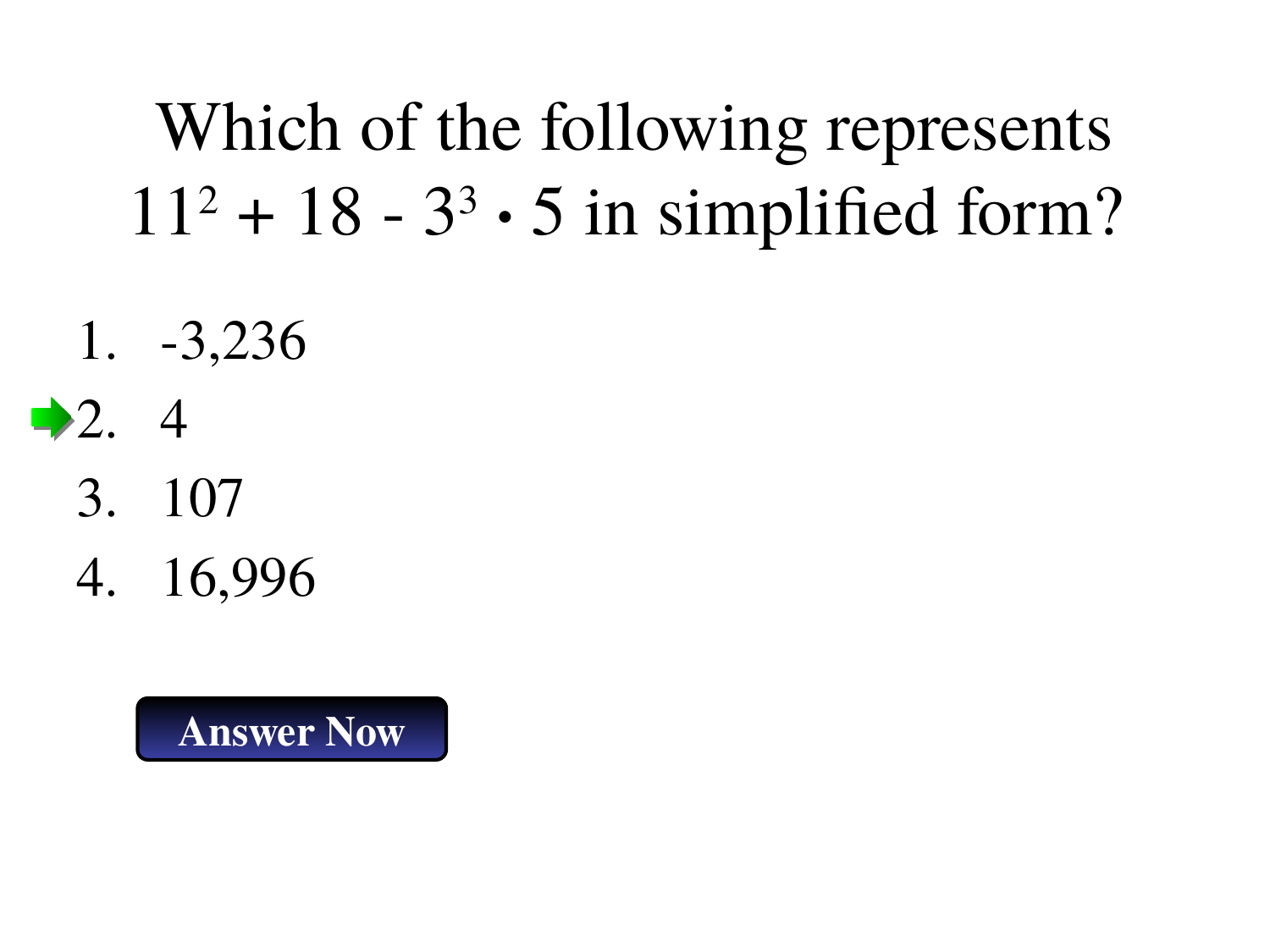

# Which of the following represents 112 + 18 - 33 · 5 in simplified form?
-3,236
4
107
16,996

Answer Now